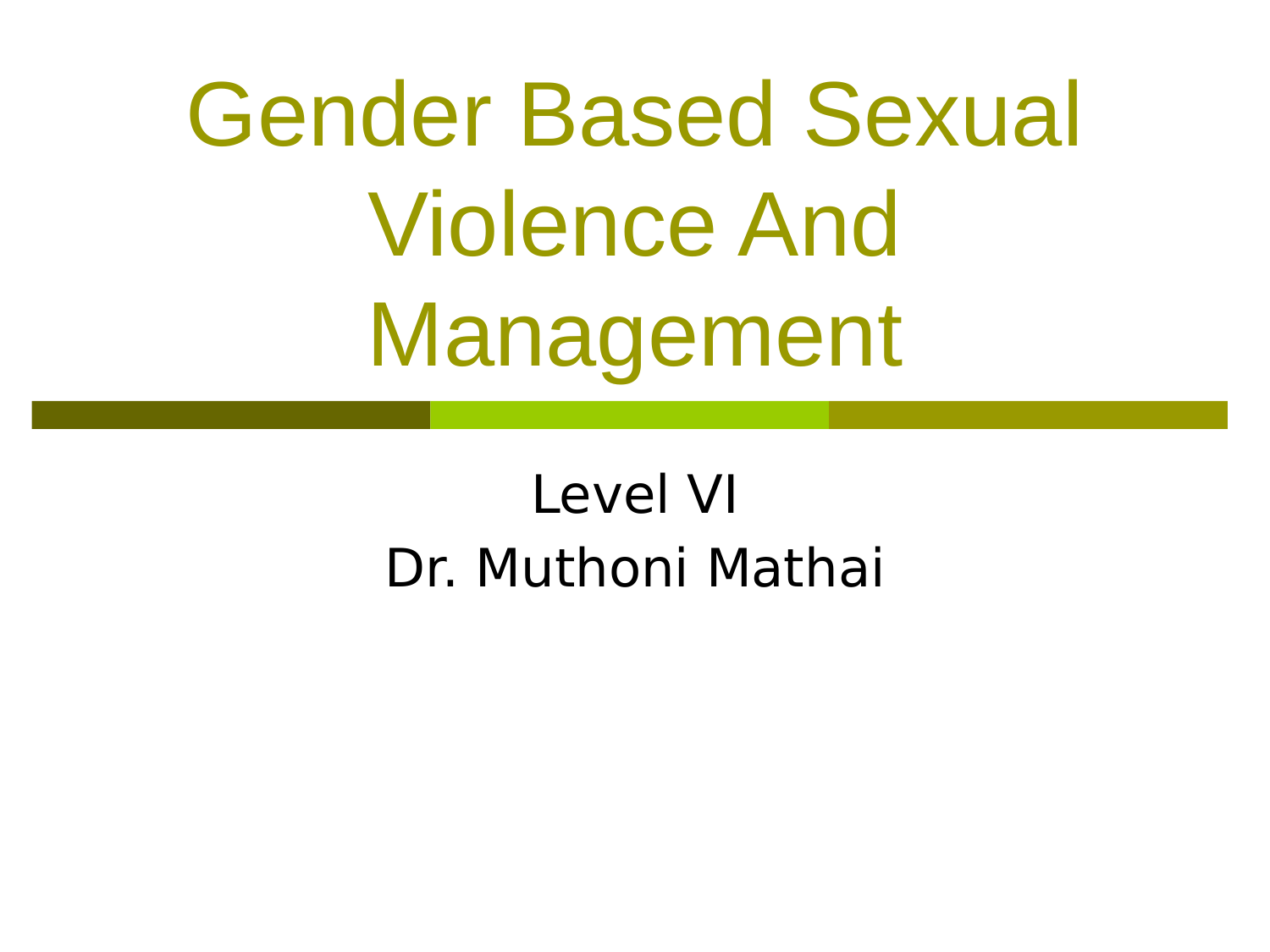

# Gender Based Sexual Violence And Management
Level VI
Dr. Muthoni Mathai